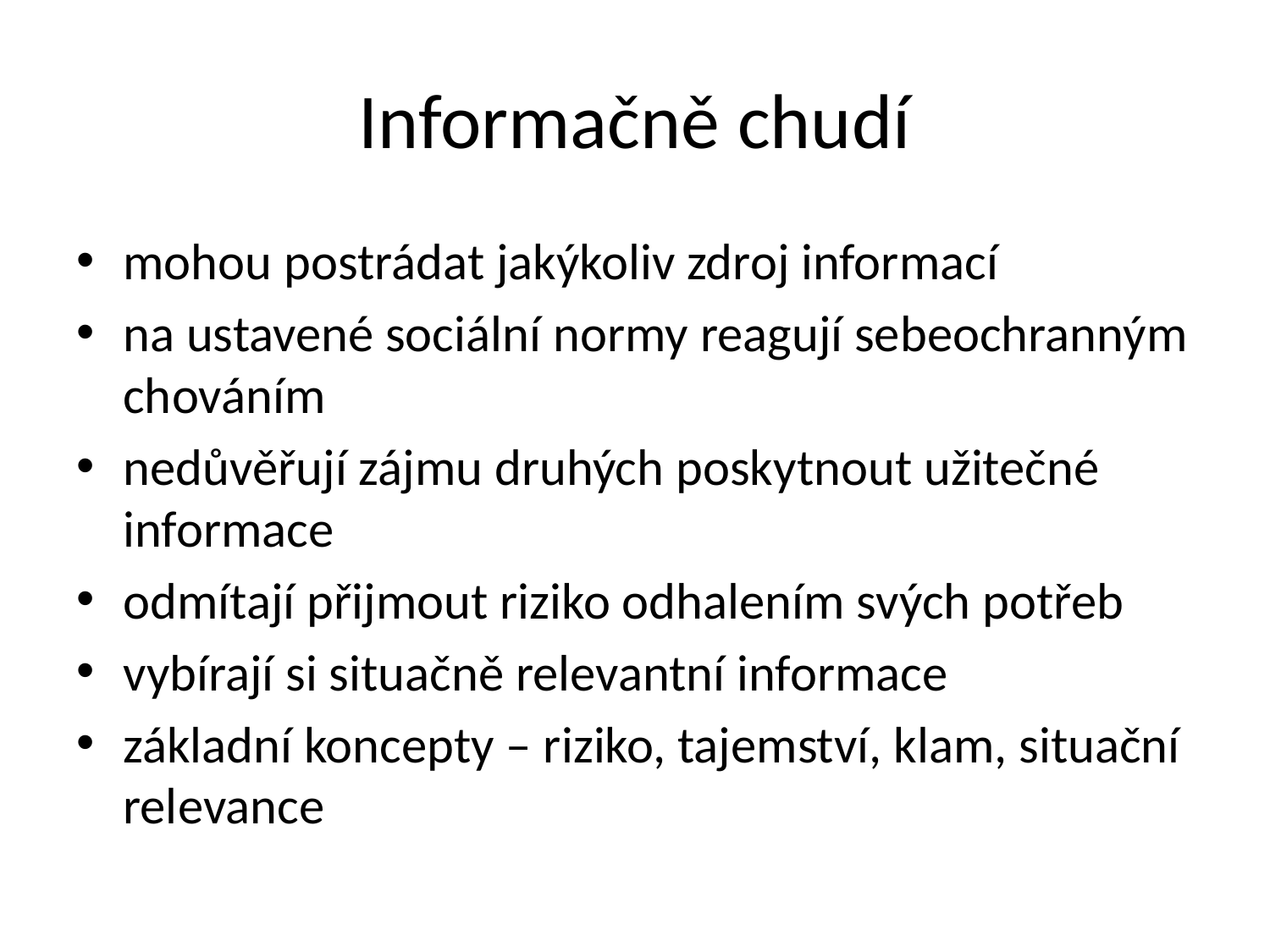

# Informačně chudí
mohou postrádat jakýkoliv zdroj informací
na ustavené sociální normy reagují sebeochranným chováním
nedůvěřují zájmu druhých poskytnout užitečné informace
odmítají přijmout riziko odhalením svých potřeb
vybírají si situačně relevantní informace
základní koncepty – riziko, tajemství, klam, situační relevance